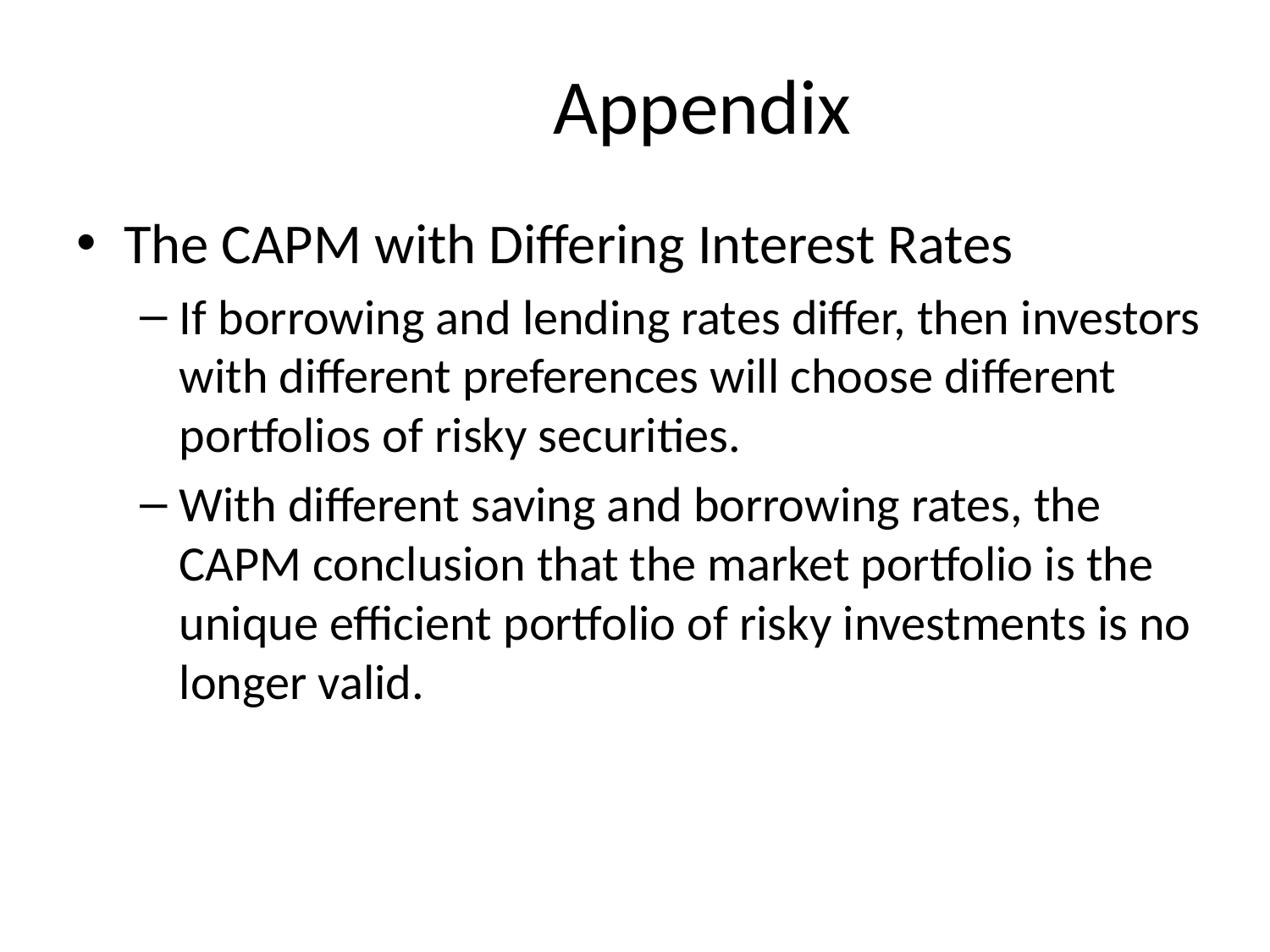

# Appendix
The CAPM with Differing Interest Rates
If borrowing and lending rates differ, then investors with different preferences will choose different portfolios of risky securities.
With different saving and borrowing rates, the CAPM conclusion that the market portfolio is the unique efficient portfolio of risky investments is no longer valid.